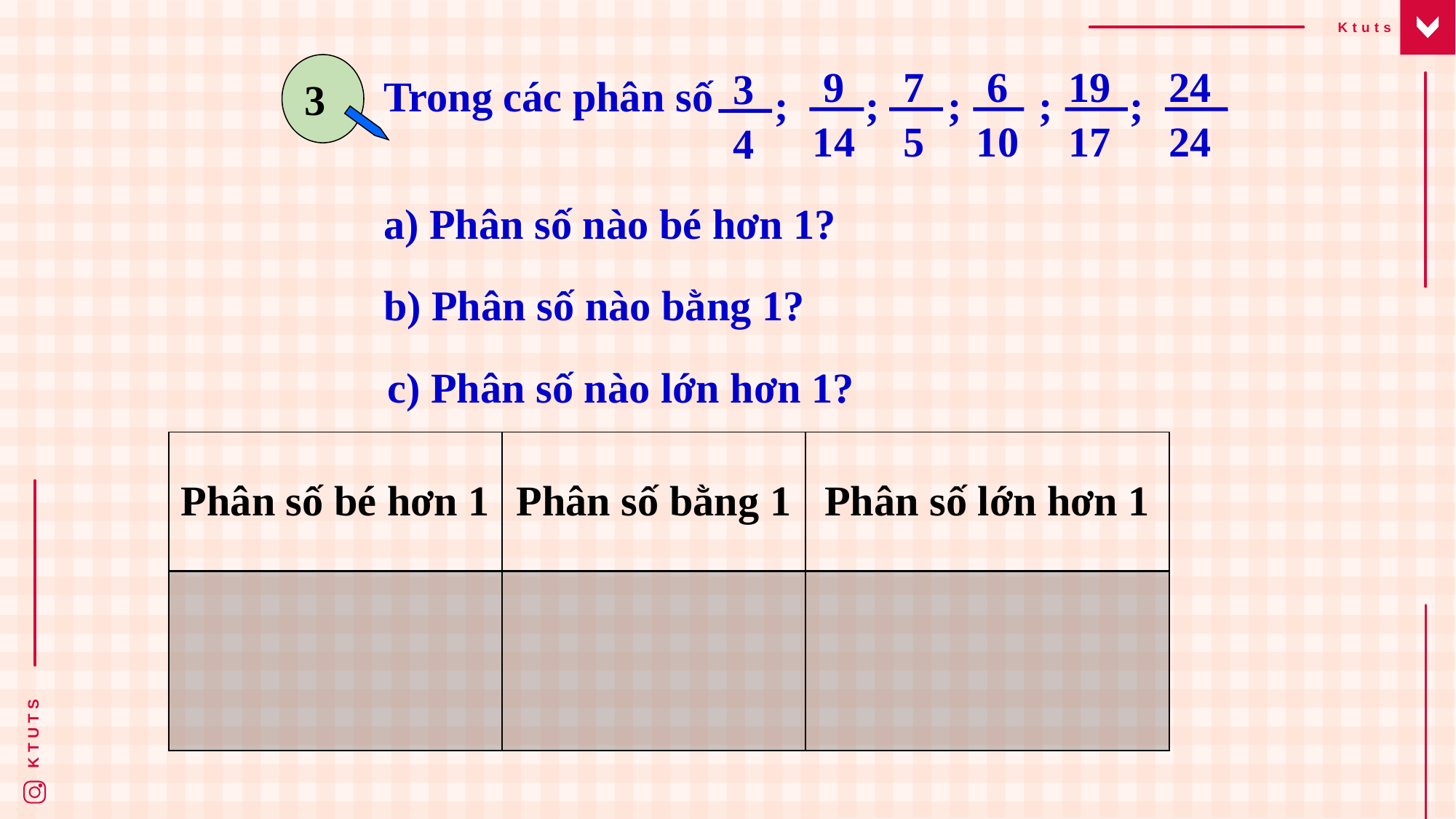

3
  9
 14

 7
 5

  6
 10

  19
  17

  24
  24

 3
 4

Trong các phân số
;
;
;
;
;

a) Phân số nào bé hơn 1?
b) Phân số nào bằng 1?
c) Phân số nào lớn hơn 1?
| Phân số bé hơn 1 | Phân số bằng 1 | Phân số lớn hơn 1 |
| --- | --- | --- |
|  |  |  |